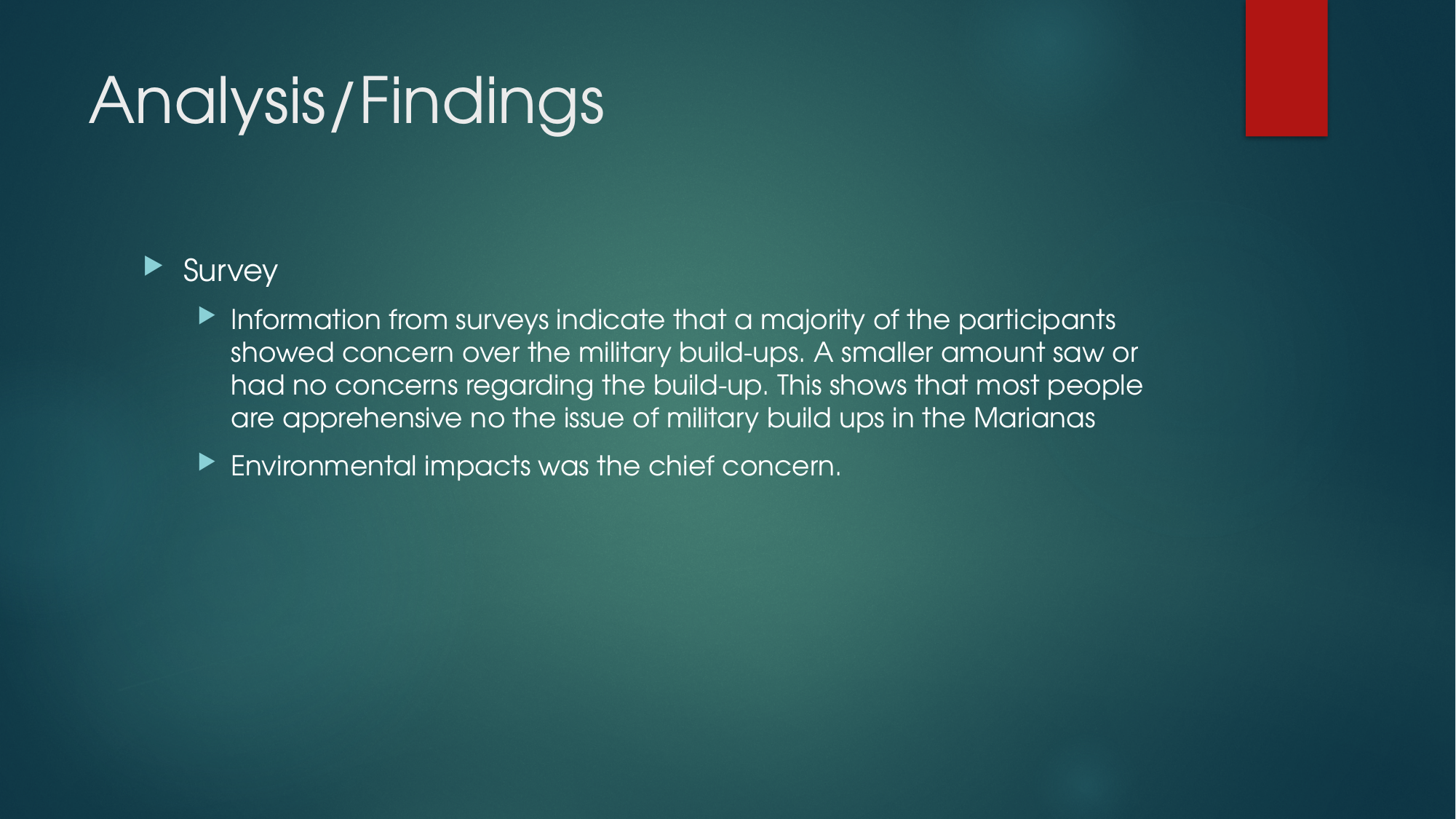

# Analysis/Findings
Survey
Information from surveys indicate that a majority of the participants showed concern over the military build-ups. A smaller amount saw or had no concerns regarding the build-up. This shows that most people are apprehensive no the issue of military build ups in the Marianas
Environmental impacts was the chief concern.